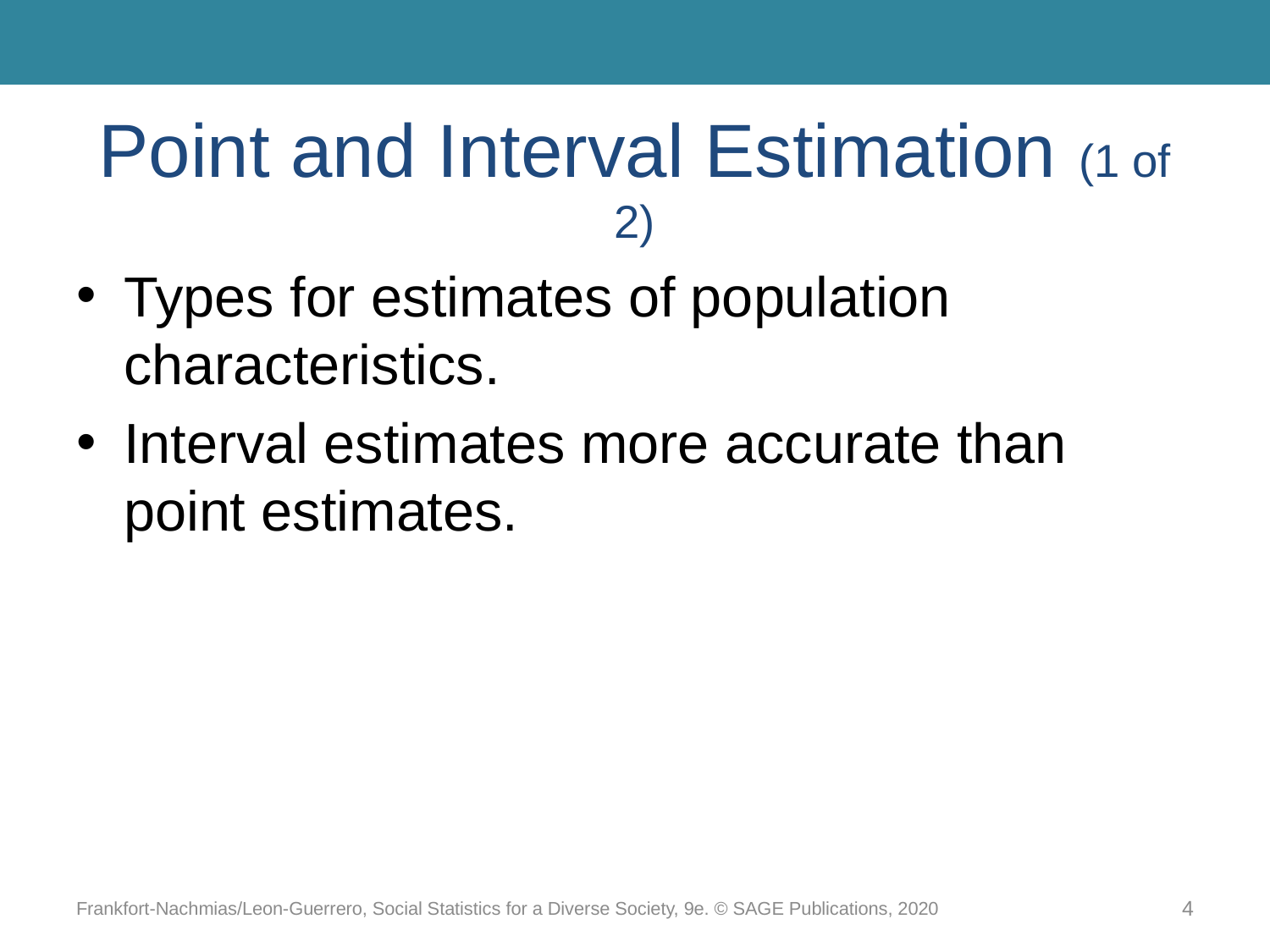

# Point and Interval Estimation (1 of 2)
Types for estimates of population characteristics.
Interval estimates more accurate than point estimates.

Frankfort-Nachmias/Leon-Guerrero, Social Statistics for a Diverse Society, 9e. © SAGE Publications, 2020
4